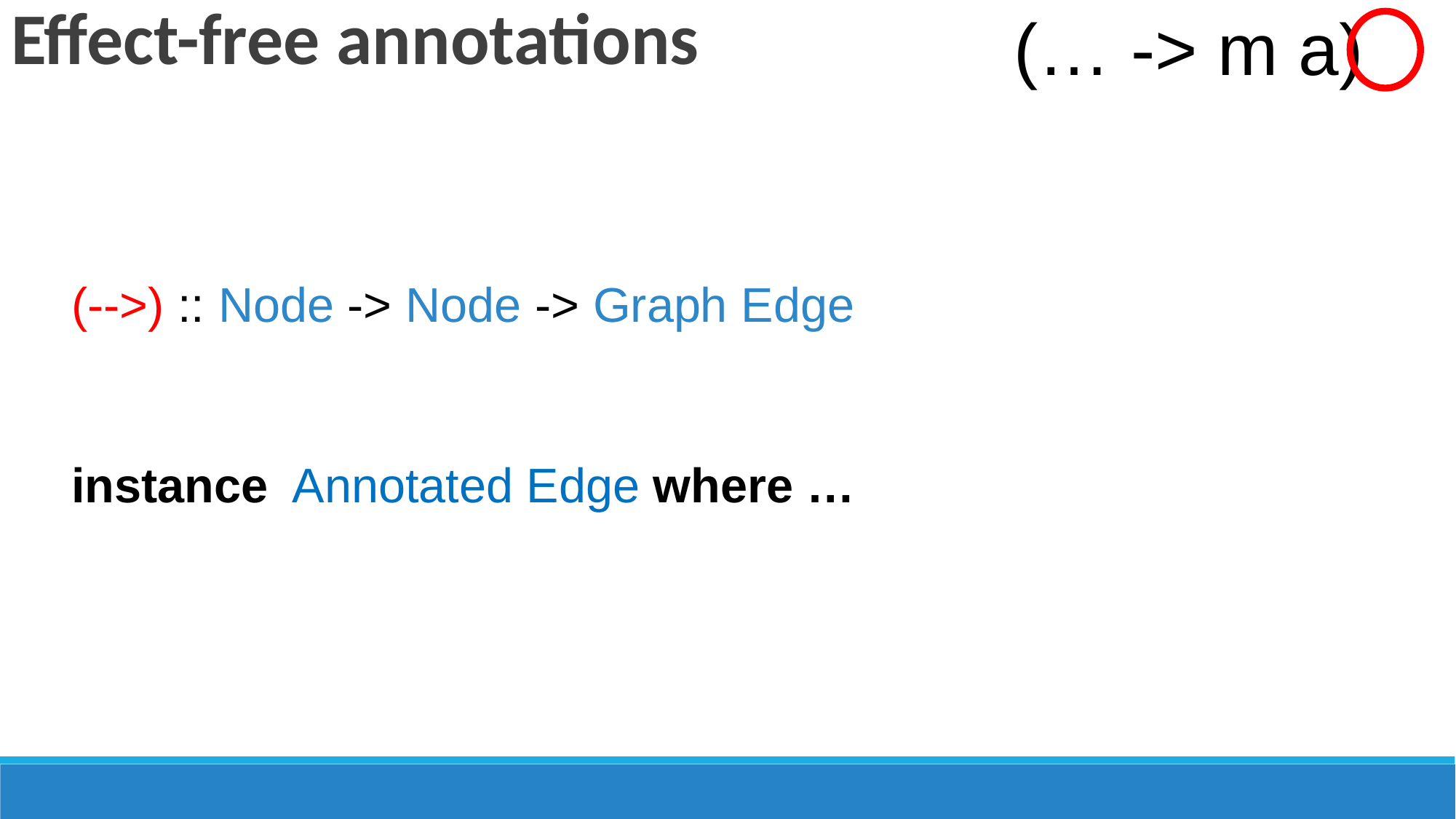

(… -> m a)

Effect-free annotations
(-->) :: Node -> Node -> Graph Edge
instance  Annotated Edge where …